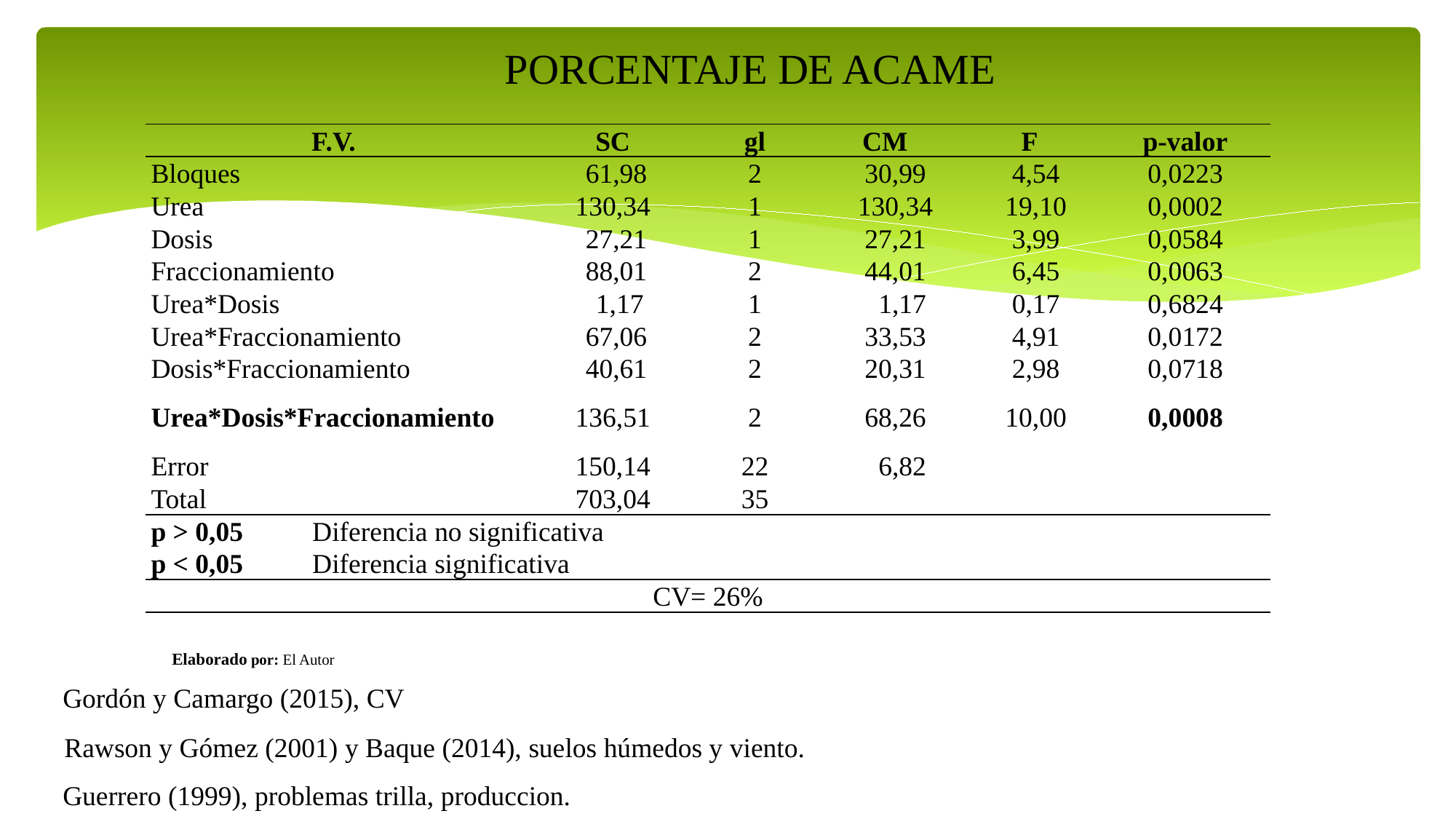

# PORCENTAJE DE ACAME
| F.V. | SC | gl | CM | F | p-valor |
| --- | --- | --- | --- | --- | --- |
| Bloques | 61,98 | 2 | 30,99 | 4,54 | 0,0223 |
| Urea | 130,34 | 1 | 130,34 | 19,10 | 0,0002 |
| Dosis | 27,21 | 1 | 27,21 | 3,99 | 0,0584 |
| Fraccionamiento | 88,01 | 2 | 44,01 | 6,45 | 0,0063 |
| Urea\*Dosis | 1,17 | 1 | 1,17 | 0,17 | 0,6824 |
| Urea\*Fraccionamiento | 67,06 | 2 | 33,53 | 4,91 | 0,0172 |
| Dosis\*Fraccionamiento | 40,61 | 2 | 20,31 | 2,98 | 0,0718 |
| Urea\*Dosis\*Fraccionamiento | 136,51 | 2 | 68,26 | 10,00 | 0,0008 |
| Error | 150,14 | 22 | 6,82 |  |  |
| Total | 703,04 | 35 |  |  |  |
| p > 0,05 Diferencia no significativa p < 0,05 Diferencia significativa |  |  |  |  |  |
| CV= 26% |  |  |  |  |  |
    Elaborado por: El Autor
Gordón y Camargo (2015), CV
Rawson y Gómez (2001) y Baque (2014), suelos húmedos y viento.
Guerrero (1999), problemas trilla, produccion.